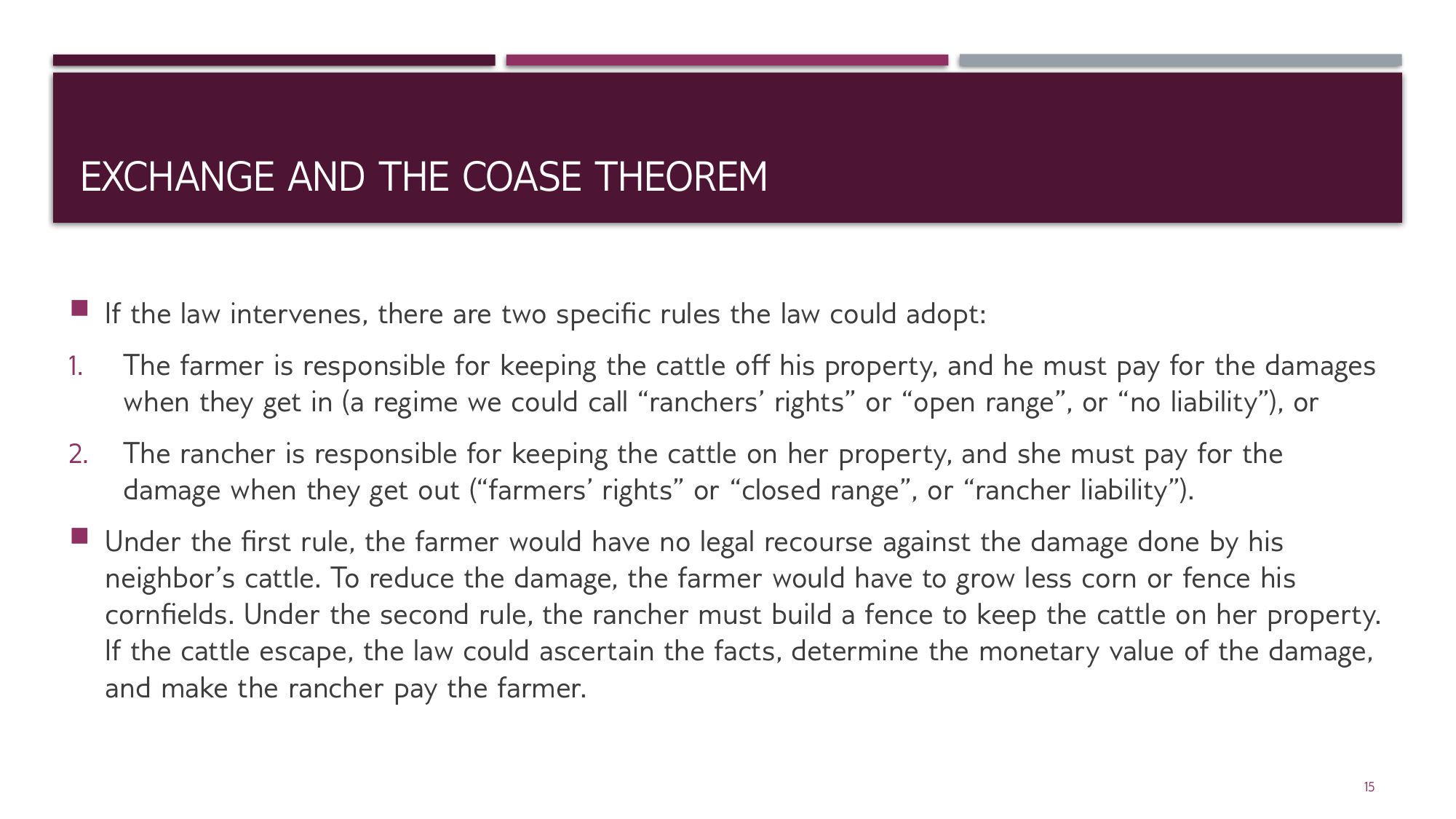

# Exchange and the Coase theorem
If the law intervenes, there are two specific rules the law could adopt:
The farmer is responsible for keeping the cattle off his property, and he must pay for the damages when they get in (a regime we could call “ranchers’ rights” or “open range”, or “no liability”), or
The rancher is responsible for keeping the cattle on her property, and she must pay for the damage when they get out (“farmers’ rights” or “closed range”, or “rancher liability”).
Under the first rule, the farmer would have no legal recourse against the damage done by his neighbor’s cattle. To reduce the damage, the farmer would have to grow less corn or fence his cornfields. Under the second rule, the rancher must build a fence to keep the cattle on her property. If the cattle escape, the law could ascertain the facts, determine the monetary value of the damage, and make the rancher pay the farmer.
15